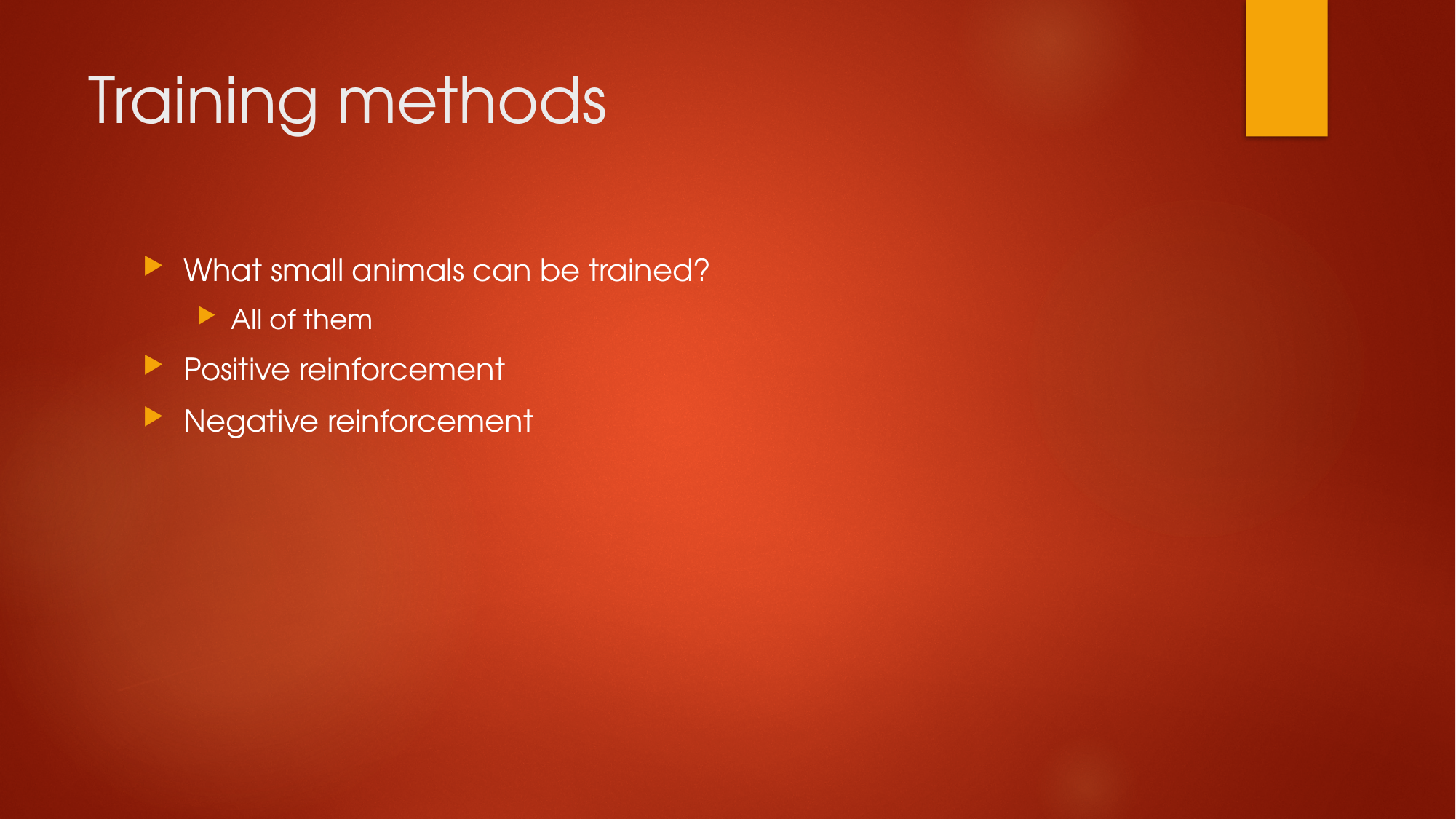

# Training methods
What small animals can be trained?
All of them
Positive reinforcement
Negative reinforcement